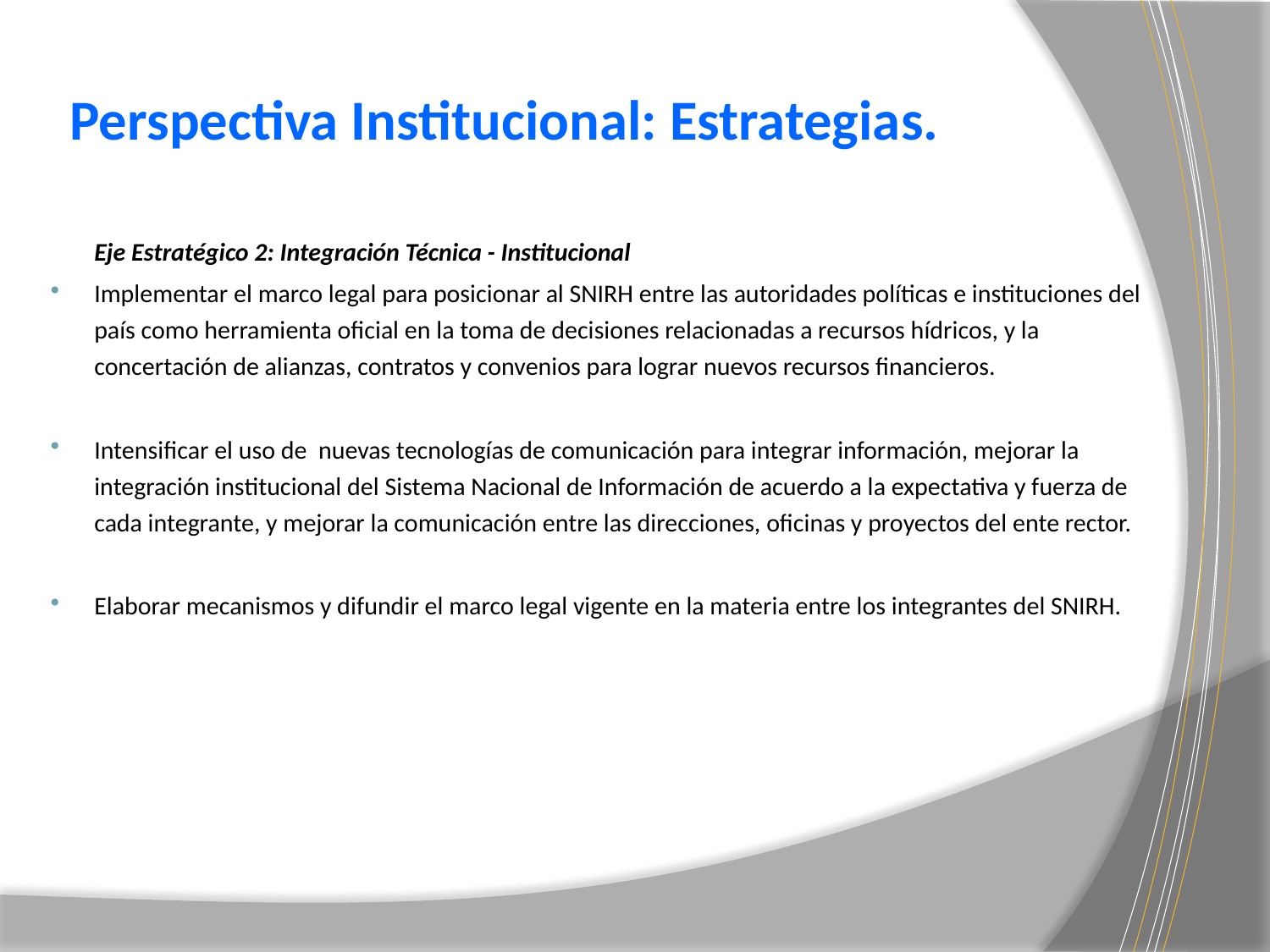

# Perspectiva Institucional: Estrategias.

	Eje Estratégico 2: Integración Técnica - Institucional
Implementar el marco legal para posicionar al SNIRH entre las autoridades políticas e instituciones del país como herramienta oficial en la toma de decisiones relacionadas a recursos hídricos, y la concertación de alianzas, contratos y convenios para lograr nuevos recursos financieros.

Intensificar el uso de  nuevas tecnologías de comunicación para integrar información, mejorar la integración institucional del Sistema Nacional de Información de acuerdo a la expectativa y fuerza de cada integrante, y mejorar la comunicación entre las direcciones, oficinas y proyectos del ente rector.

Elaborar mecanismos y difundir el marco legal vigente en la materia entre los integrantes del SNIRH.